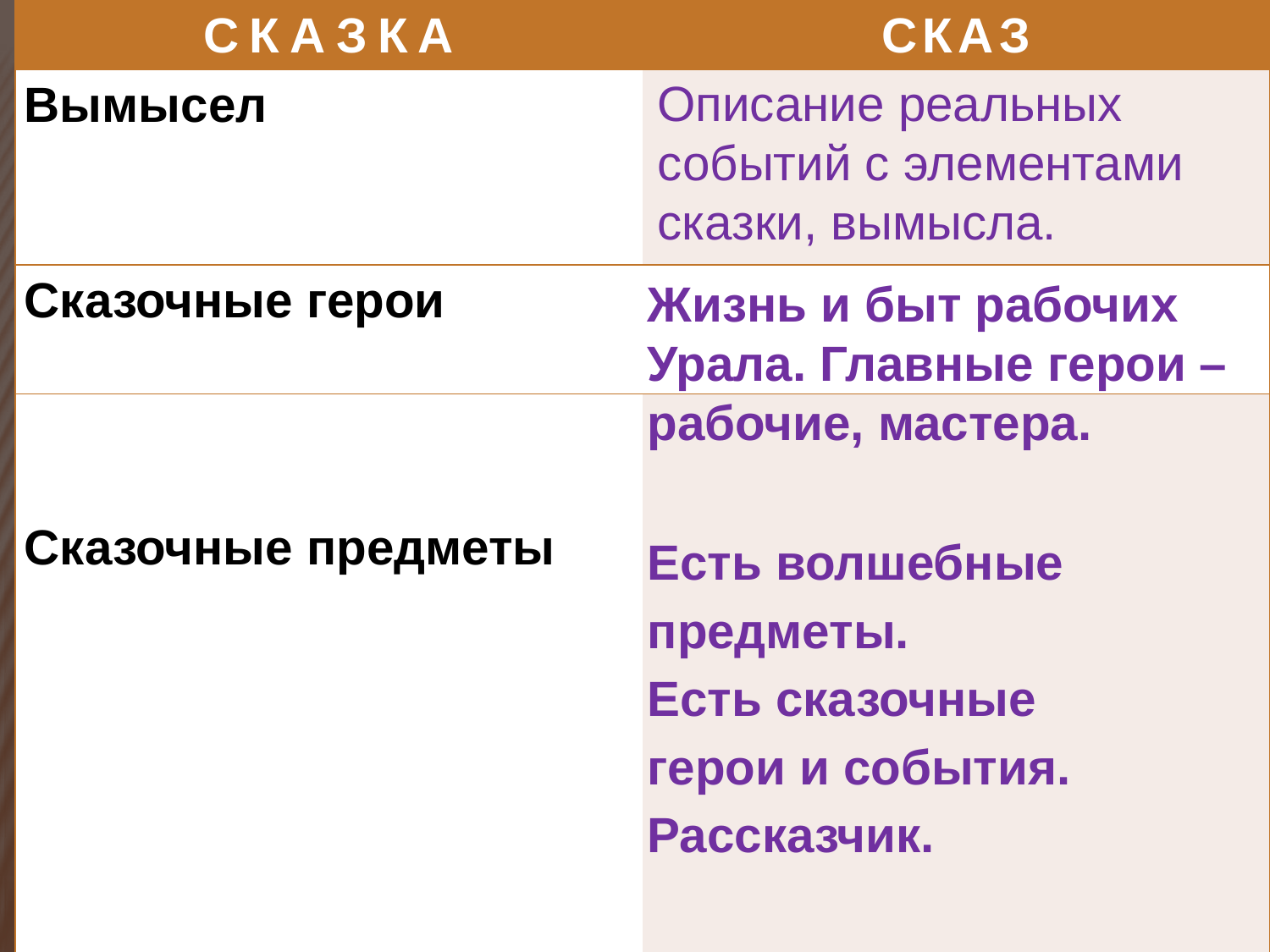

| СКАЗКА | СКАЗ |
| --- | --- |
| Вымысел |  |
| Сказочные герои |  |
| Сказочные предметы |  |
Описание реальных событий с элементами сказки, вымысла.

Жизнь и быт рабочих Урала. Главные герои –рабочие, мастера.
Есть волшебные предметы.
Есть сказочные герои и события.
Рассказчик.